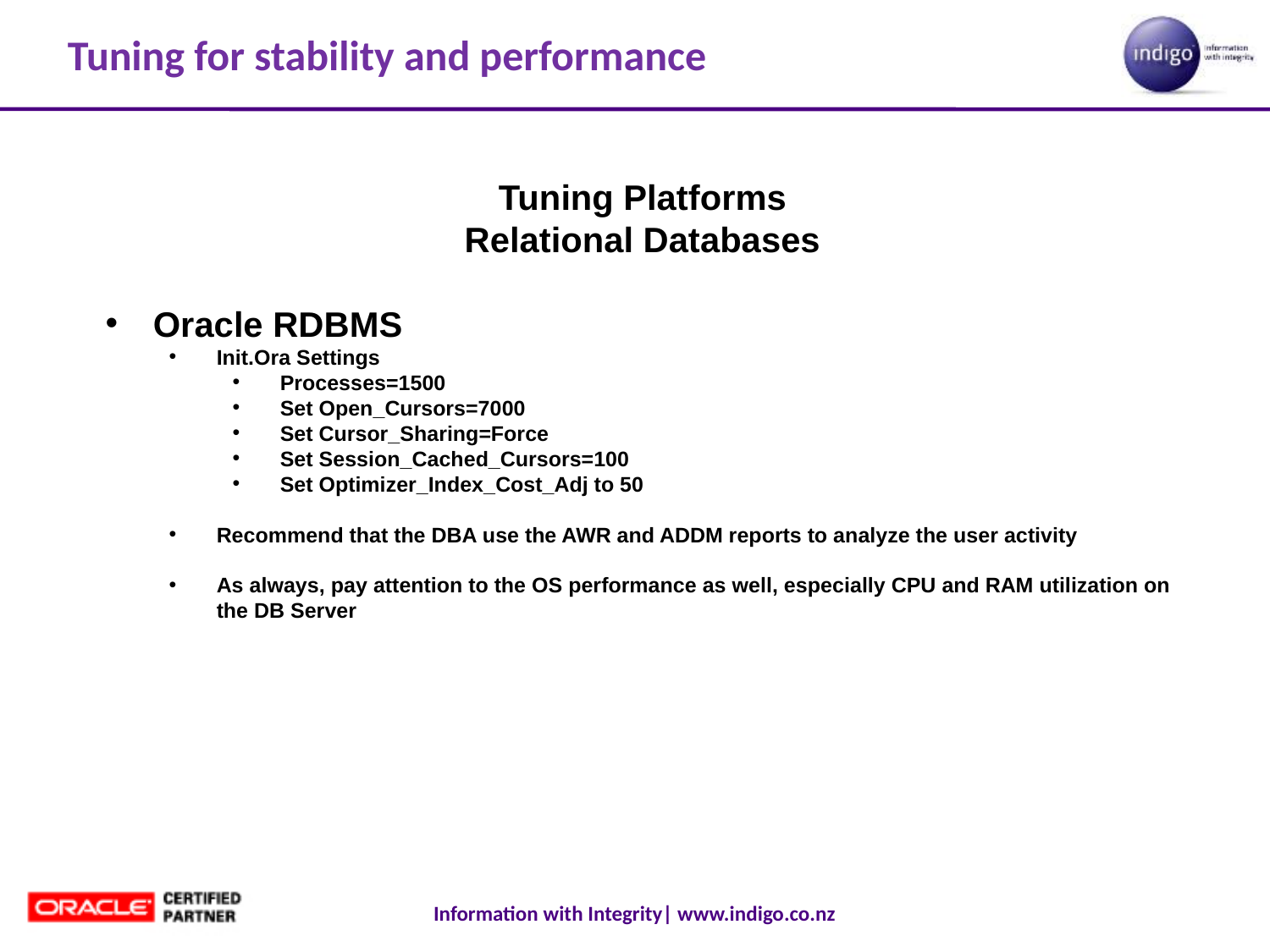

# Tuning for stability and performance
Tuning Platforms
Relational Databases
Oracle RDBMS
Init.Ora Settings
Processes=1500
Set Open_Cursors=7000
Set Cursor_Sharing=Force
Set Session_Cached_Cursors=100
Set Optimizer_Index_Cost_Adj to 50
Recommend that the DBA use the AWR and ADDM reports to analyze the user activity
As always, pay attention to the OS performance as well, especially CPU and RAM utilization on the DB Server